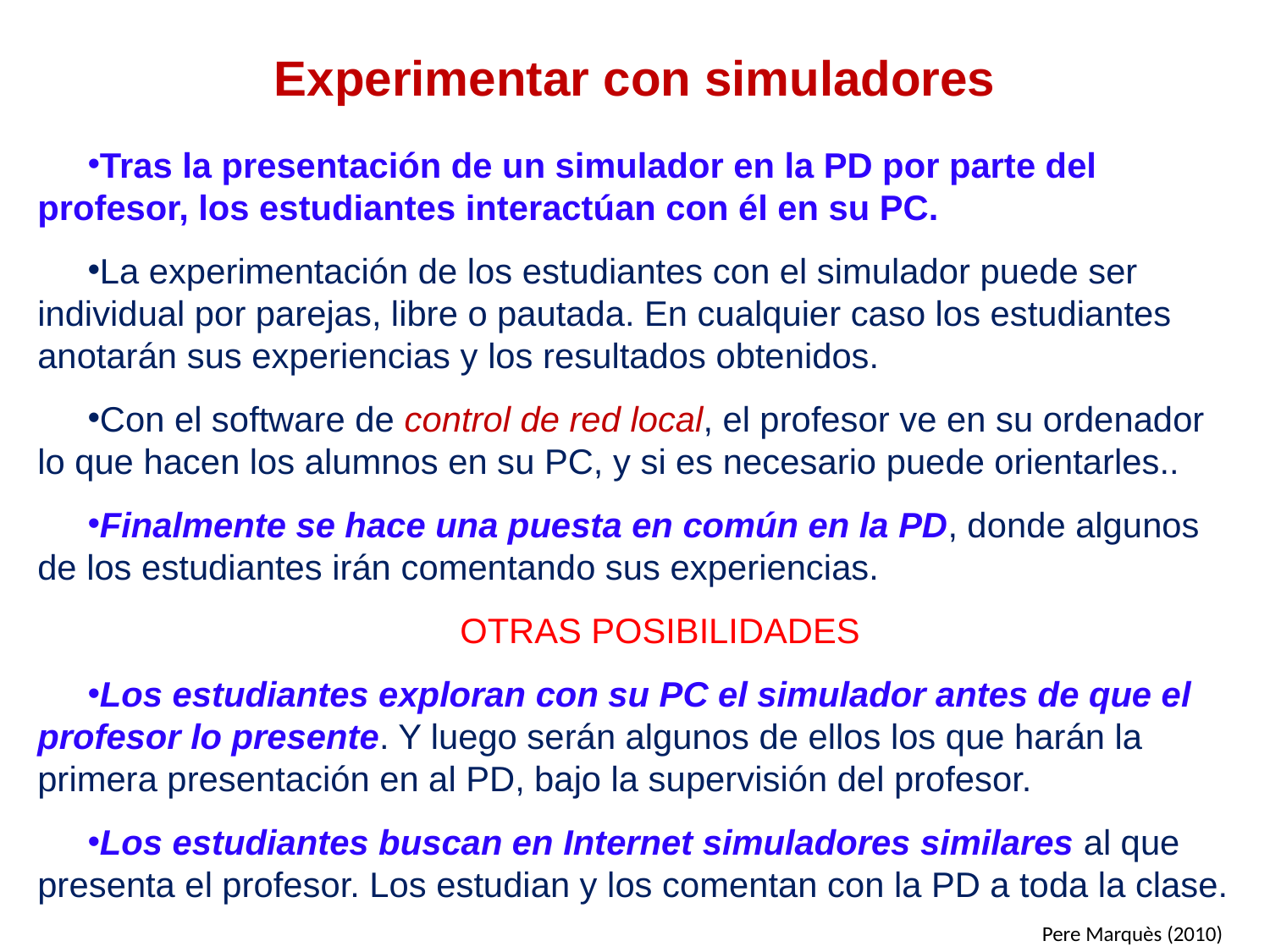

# Experimentar con simuladores
Tras la presentación de un simulador en la PD por parte del profesor, los estudiantes interactúan con él en su PC.
La experimentación de los estudiantes con el simulador puede ser individual por parejas, libre o pautada. En cualquier caso los estudiantes anotarán sus experiencias y los resultados obtenidos.
Con el software de control de red local, el profesor ve en su ordenador lo que hacen los alumnos en su PC, y si es necesario puede orientarles..
Finalmente se hace una puesta en común en la PD, donde algunos de los estudiantes irán comentando sus experiencias.
OTRAS POSIBILIDADES
Los estudiantes exploran con su PC el simulador antes de que el profesor lo presente. Y luego serán algunos de ellos los que harán la primera presentación en al PD, bajo la supervisión del profesor.
Los estudiantes buscan en Internet simuladores similares al que presenta el profesor. Los estudian y los comentan con la PD a toda la clase.
Pere Marquès (2010)